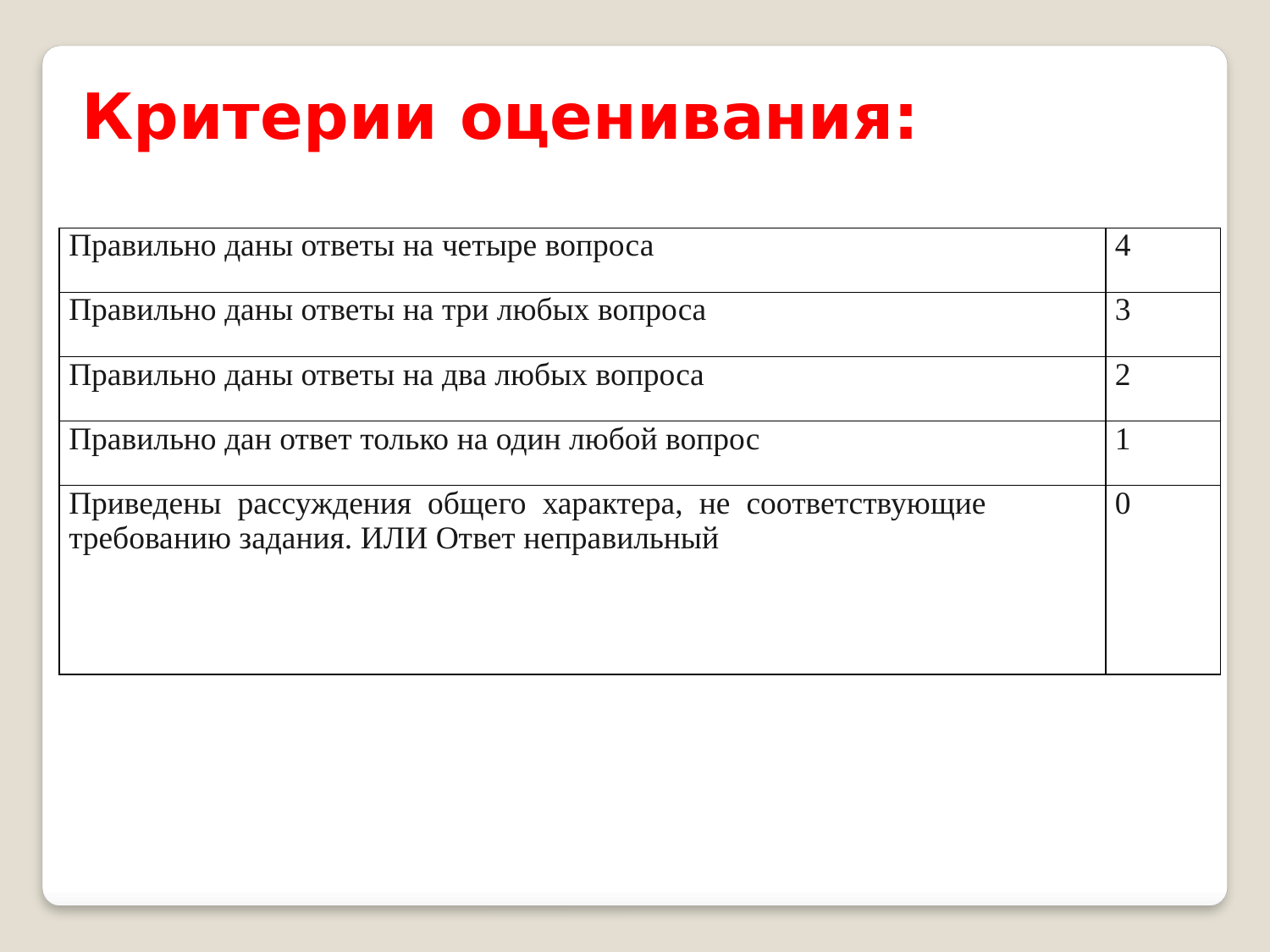

Критерии оценивания:
| Правильно даны ответы на четыре вопроса | 4 |
| --- | --- |
| Правильно даны ответы на три любых вопроса | 3 |
| Правильно даны ответы на два любых вопроса | 2 |
| Правильно дан ответ только на один любой вопрос | 1 |
| Приведены рассуждения общего характера, не соответствующие требованию задания. ИЛИ Ответ неправильный | 0 |